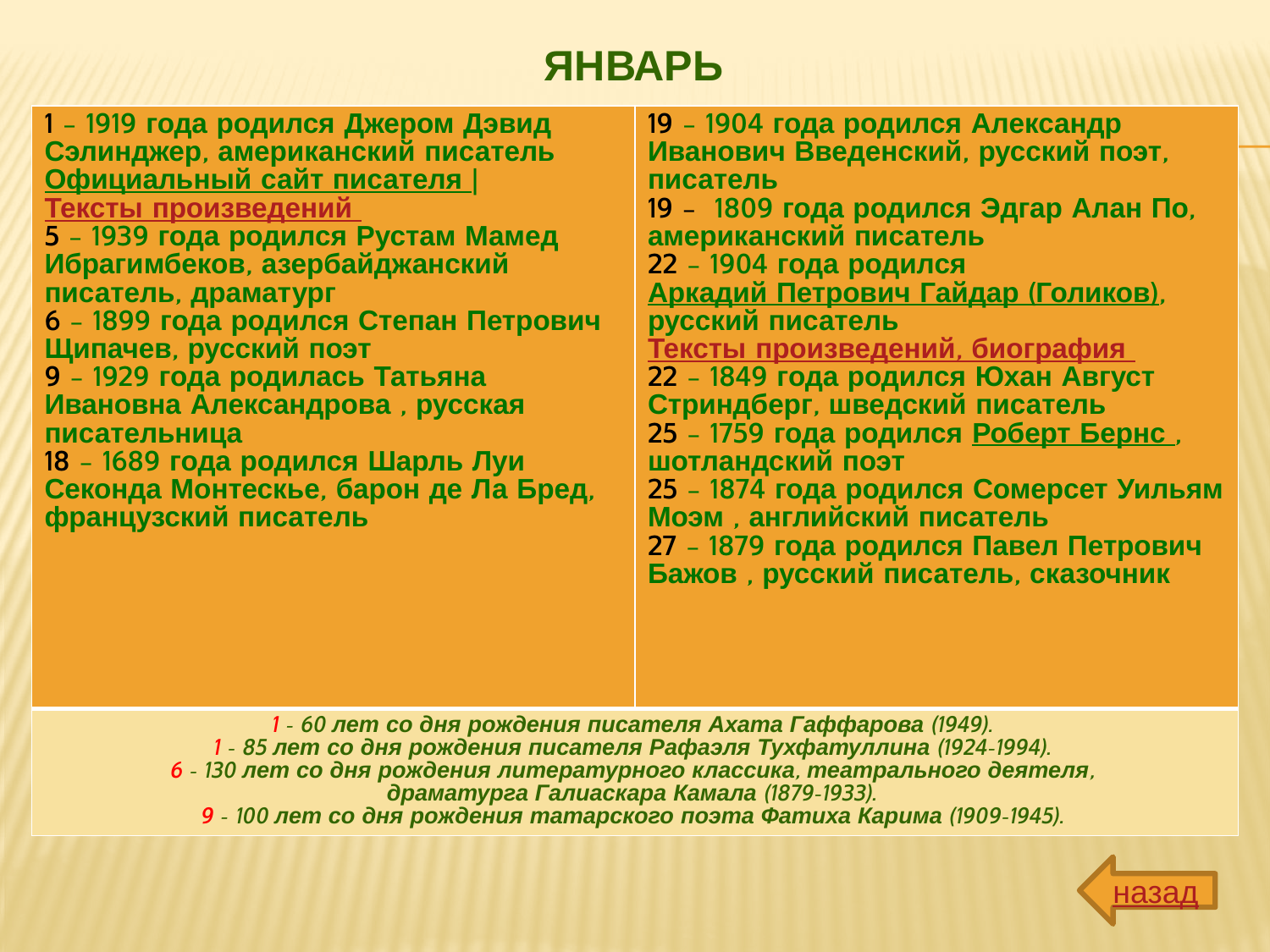

# Январь
| 1 – 1919 года родился Джером Дэвид Сэлинджер, американский писатель Официальный сайт писателя | Тексты произведений 5 – 1939 года родился Рустам Мамед Ибрагимбеков, азербайджанский писатель, драматург 6 – 1899 года родился Степан Петрович Щипачев, русский поэт 9 – 1929 года родилась Татьяна Ивановна Александрова , русская писательница 18 – 1689 года родился Шарль Луи Секонда Монтескье, барон де Ла Бред, французский писатель | 19 – 1904 года родился Александр Иванович Введенский, русский поэт, писатель 19 – 1809 года родился Эдгар Алан По, американский писатель 22 – 1904 года родился Аркадий Петрович Гайдар (Голиков), русский писатель Тексты произведений, биография 22 – 1849 года родился Юхан Август Стриндберг, шведский писатель 25 – 1759 года родился Роберт Бернс , шотландский поэт 25 – 1874 года родился Сомерсет Уильям Моэм , английский писатель 27 – 1879 года родился Павел Петрович Бажов , русский писатель, сказочник |
| --- | --- |
| 1 - 60 лет со дня рождения писателя Ахата Гаффарова (1949). 1 - 85 лет со дня рождения писателя Рафаэля Тухфатуллина (1924-1994). 6 - 130 лет со дня рождения литературного классика, театрального деятеля, драматурга Галиаскара Камала (1879-1933). 9 - 100 лет со дня рождения татарского поэта Фатиха Карима (1909-1945). |  |

назад